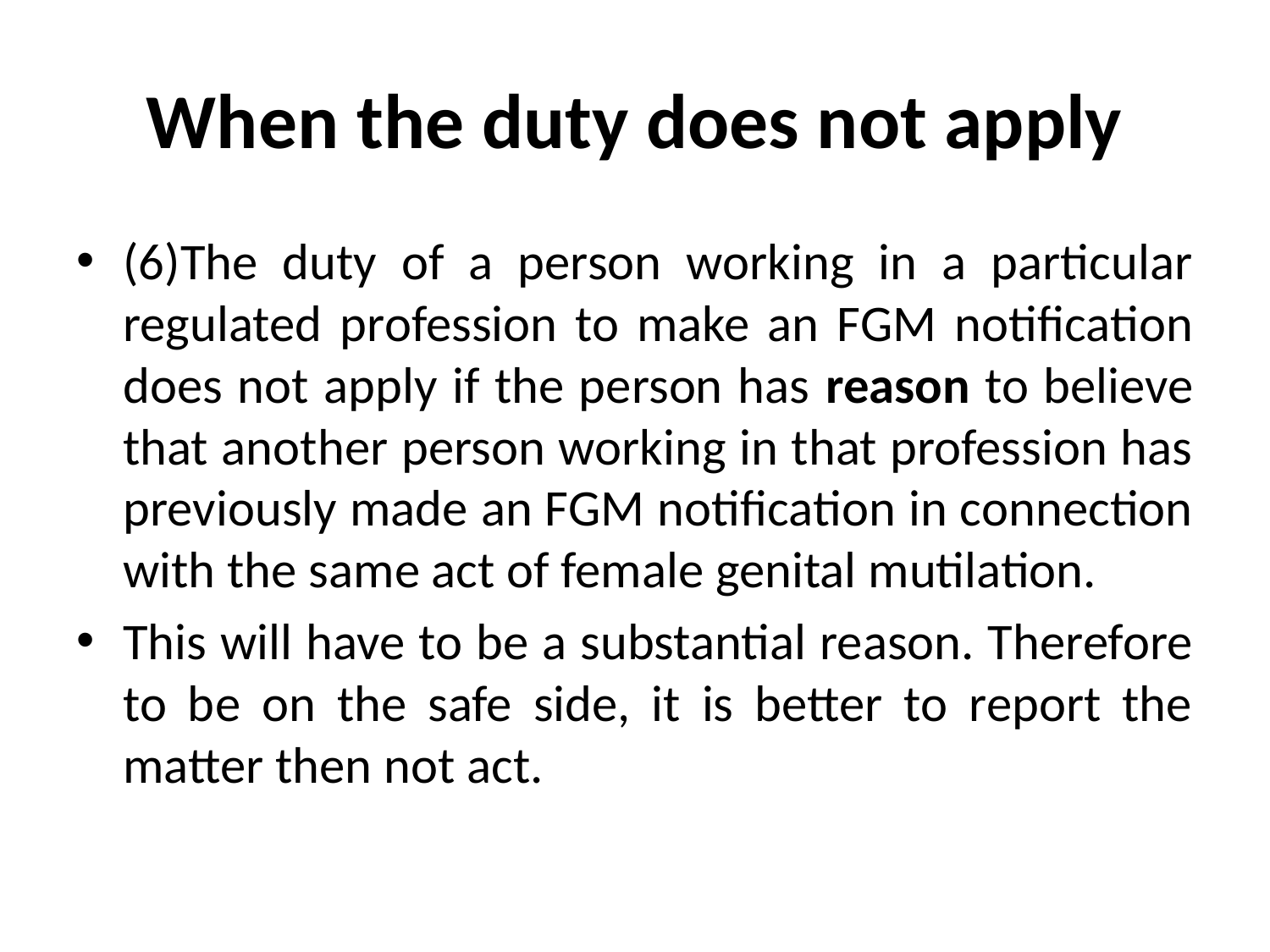

# When the duty does not apply
(6)The duty of a person working in a particular regulated profession to make an FGM notification does not apply if the person has reason to believe that another person working in that profession has previously made an FGM notification in connection with the same act of female genital mutilation.
This will have to be a substantial reason. Therefore to be on the safe side, it is better to report the matter then not act.